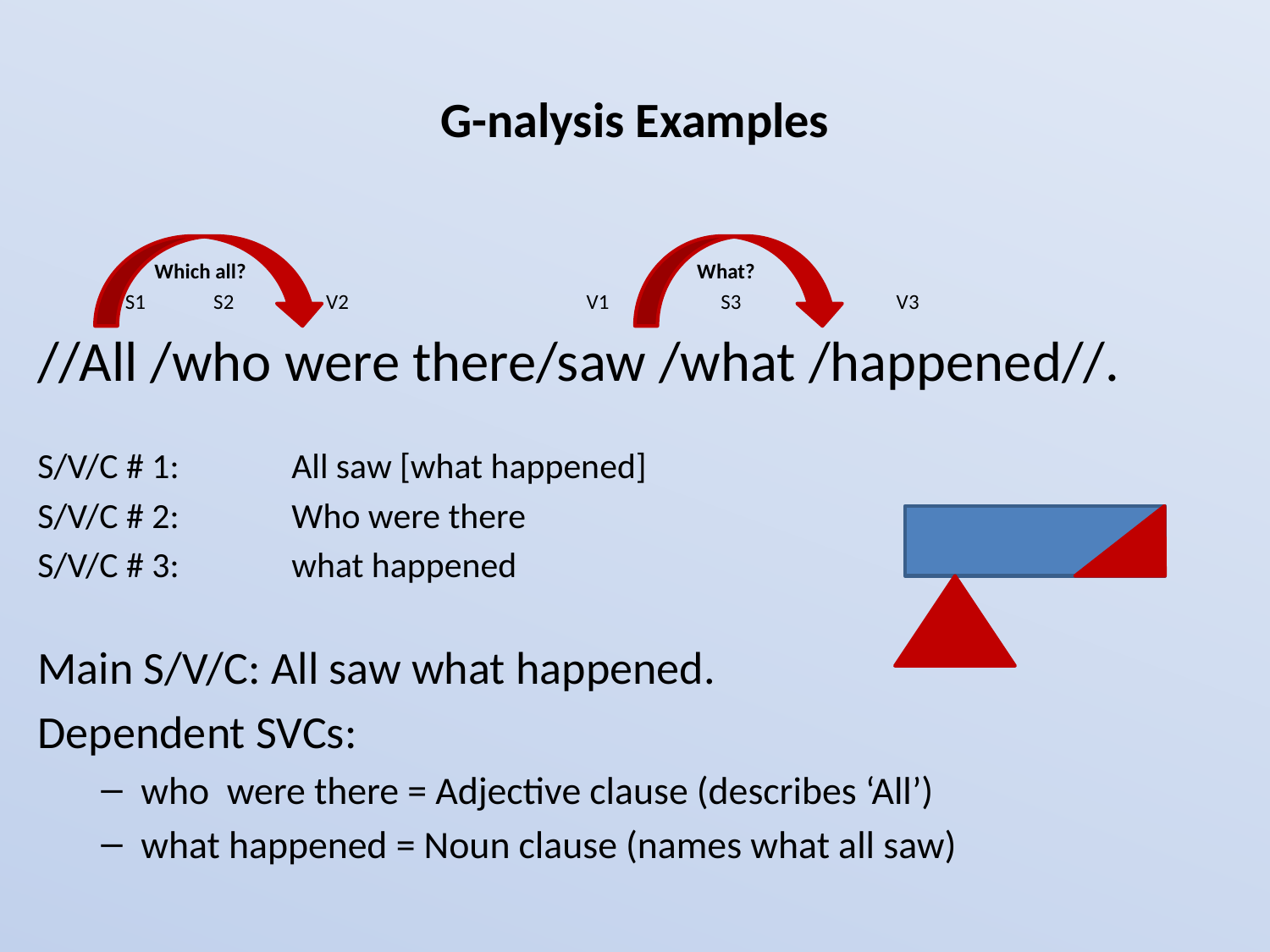

# G-nalysis Examples

                        Which all?                                                                                             What?
                  S1              S2                   V2                                                 V1                       S3                                V3
//All /who were there/saw /what /happened//.

S/V/C # 1: 	All saw [what happened]
S/V/C # 2: 	Who were there
S/V/C # 3: 	what happened

Main S/V/C: All saw what happened.
Dependent SVCs:
who  were there = Adjective clause (describes ‘All’)
what happened = Noun clause (names what all saw)